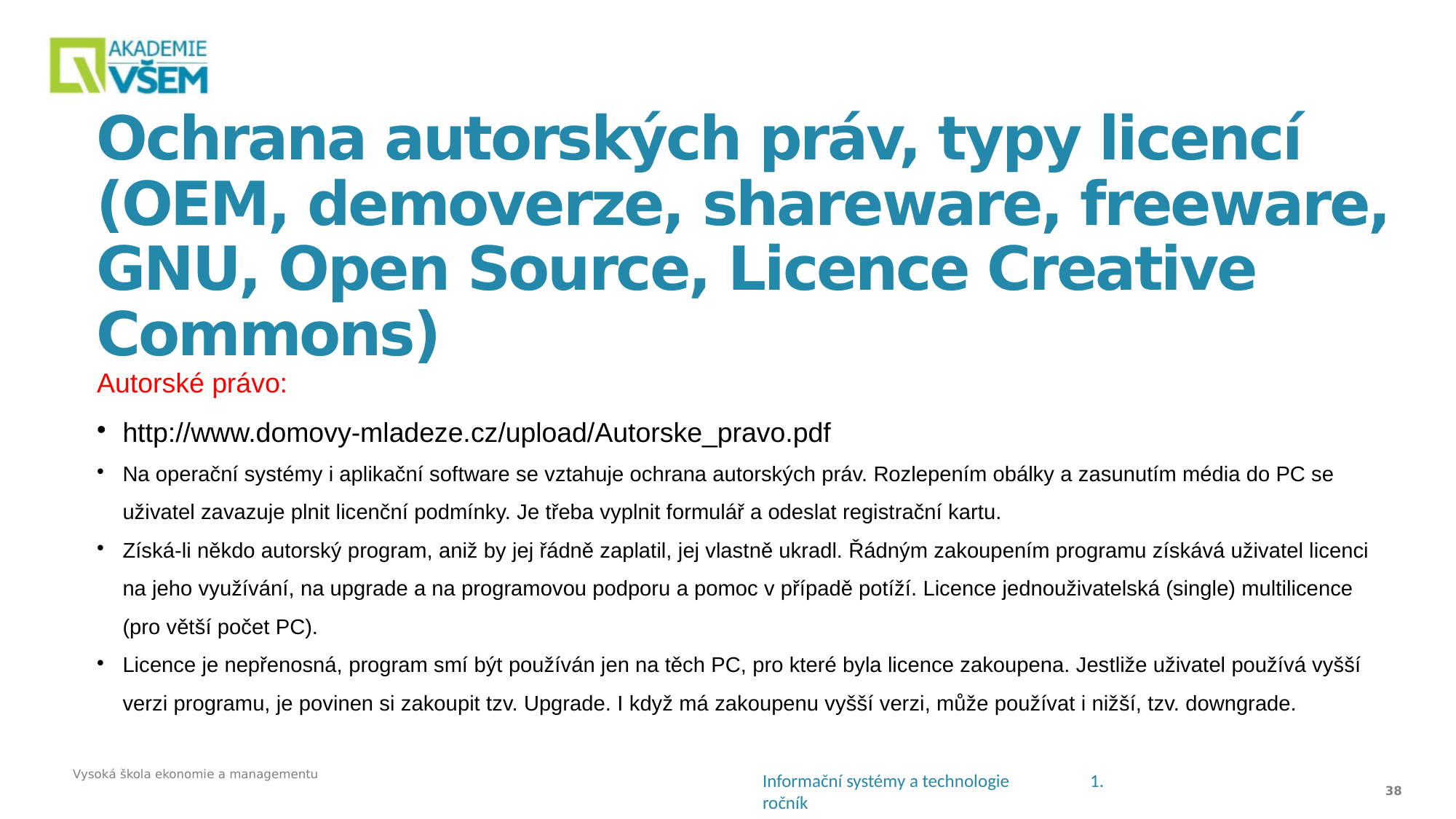

# Ochrana autorských práv, typy licencí (OEM, demoverze, shareware, freeware, GNU, Open Source, Licence Creative Commons)
Autorské právo:
http://www.domovy-mladeze.cz/upload/Autorske_pravo.pdf
Na operační systémy i aplikační software se vztahuje ochrana autorských práv. Rozlepením obálky a zasunutím média do PC se uživatel zavazuje plnit licenční podmínky. Je třeba vyplnit formulář a odeslat registrační kartu.
Získá-li někdo autorský program, aniž by jej řádně zaplatil, jej vlastně ukradl. Řádným zakoupením programu získává uživatel licenci na jeho využívání, na upgrade a na programovou podporu a pomoc v případě potíží. Licence jednouživatelská (single) multilicence (pro větší počet PC).
Licence je nepřenosná, program smí být používán jen na těch PC, pro které byla licence zakoupena. Jestliže uživatel používá vyšší verzi programu, je povinen si zakoupit tzv. Upgrade. I když má zakoupenu vyšší verzi, může používat i nižší, tzv. downgrade.

Vysoká škola ekonomie a managementu
38